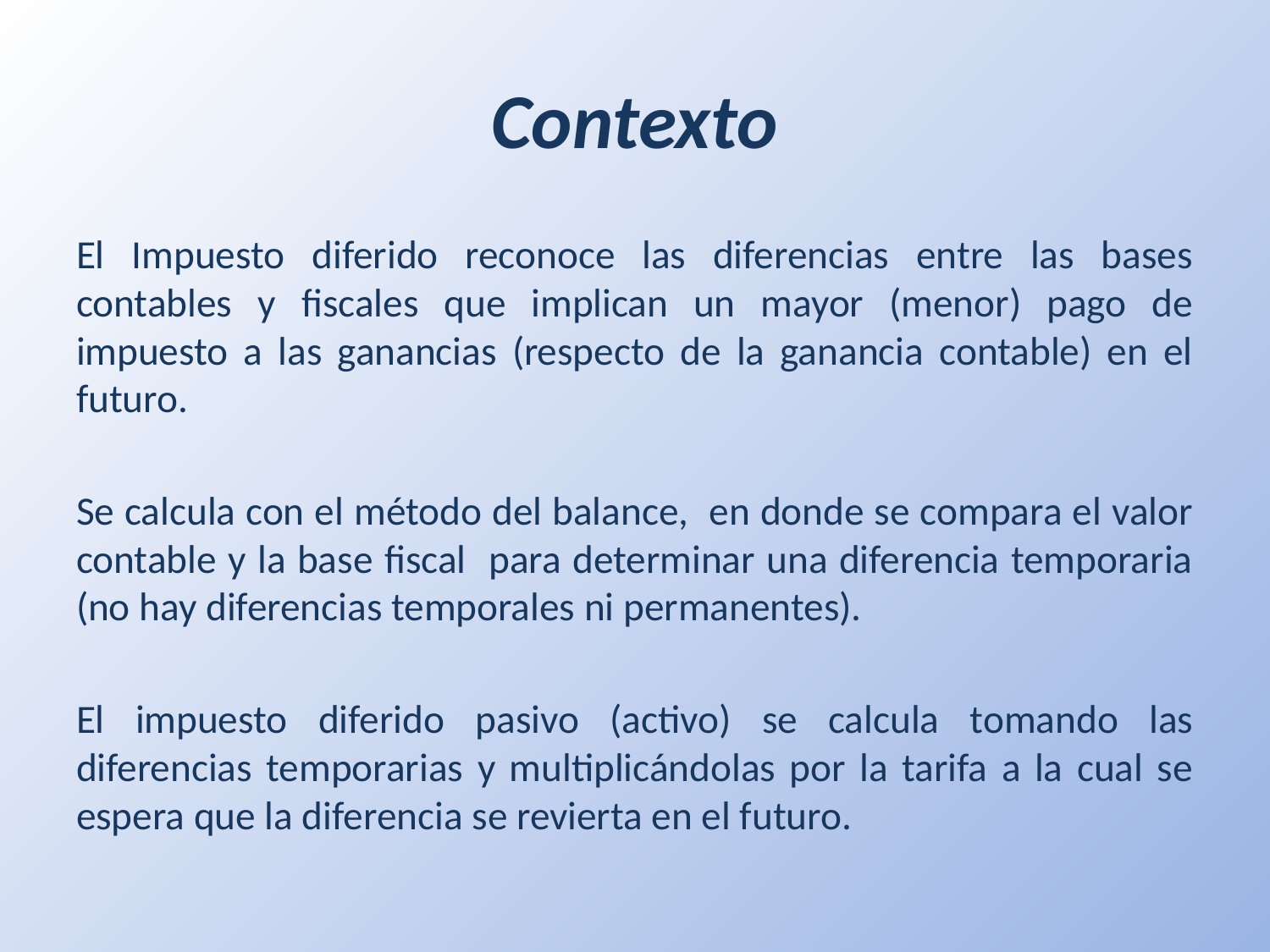

# Contexto
El Impuesto diferido reconoce las diferencias entre las bases contables y fiscales que implican un mayor (menor) pago de impuesto a las ganancias (respecto de la ganancia contable) en el futuro.

Se calcula con el método del balance,  en donde se compara el valor contable y la base fiscal  para determinar una diferencia temporaria (no hay diferencias temporales ni permanentes).

El impuesto diferido pasivo (activo) se calcula tomando las diferencias temporarias y multiplicándolas por la tarifa a la cual se espera que la diferencia se revierta en el futuro.